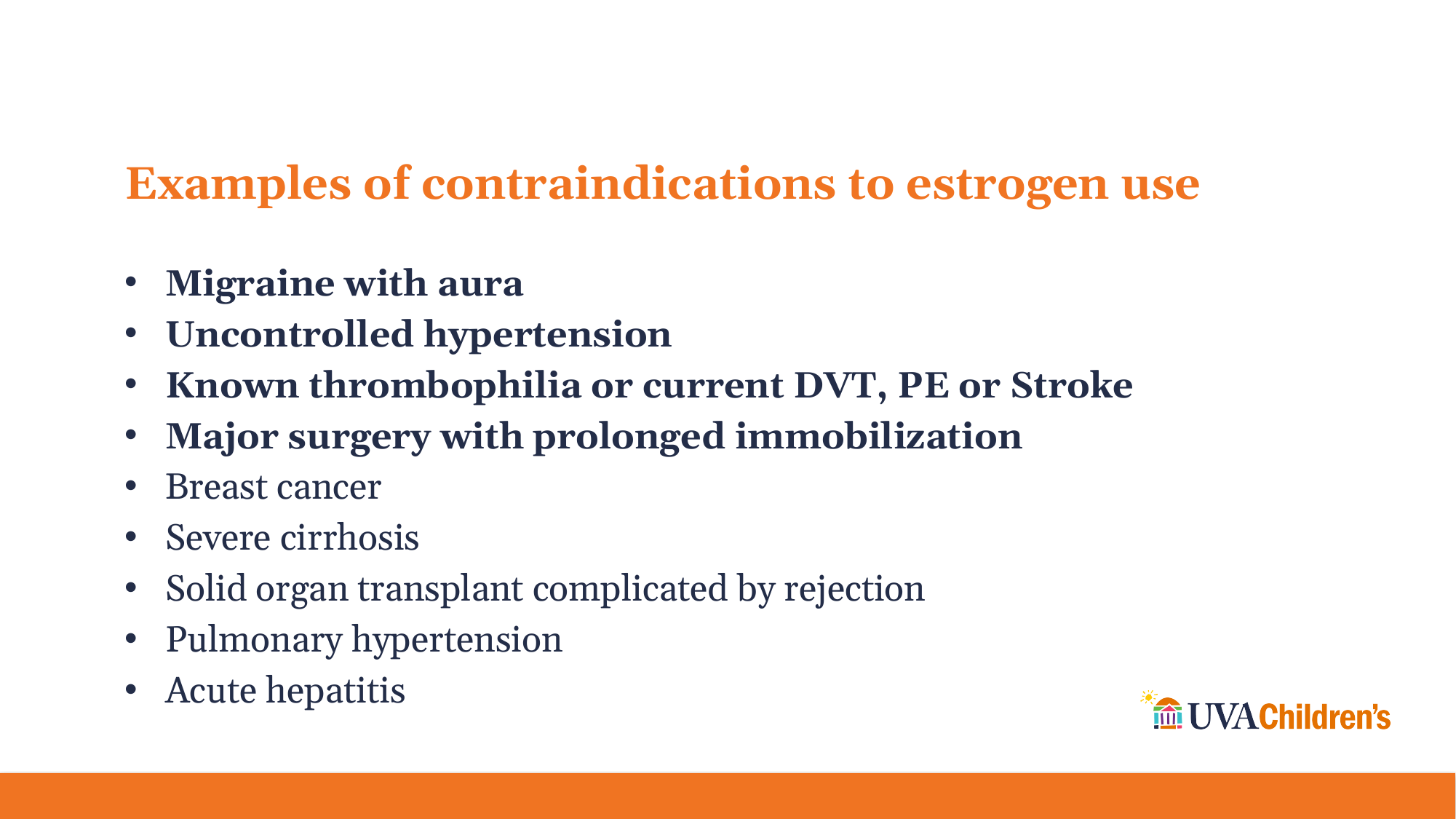

# Examples of contraindications to estrogen use
Migraine with aura
Uncontrolled hypertension
Known thrombophilia or current DVT, PE or Stroke
Major surgery with prolonged immobilization
Breast cancer
Severe cirrhosis
Solid organ transplant complicated by rejection
Pulmonary hypertension
Acute hepatitis